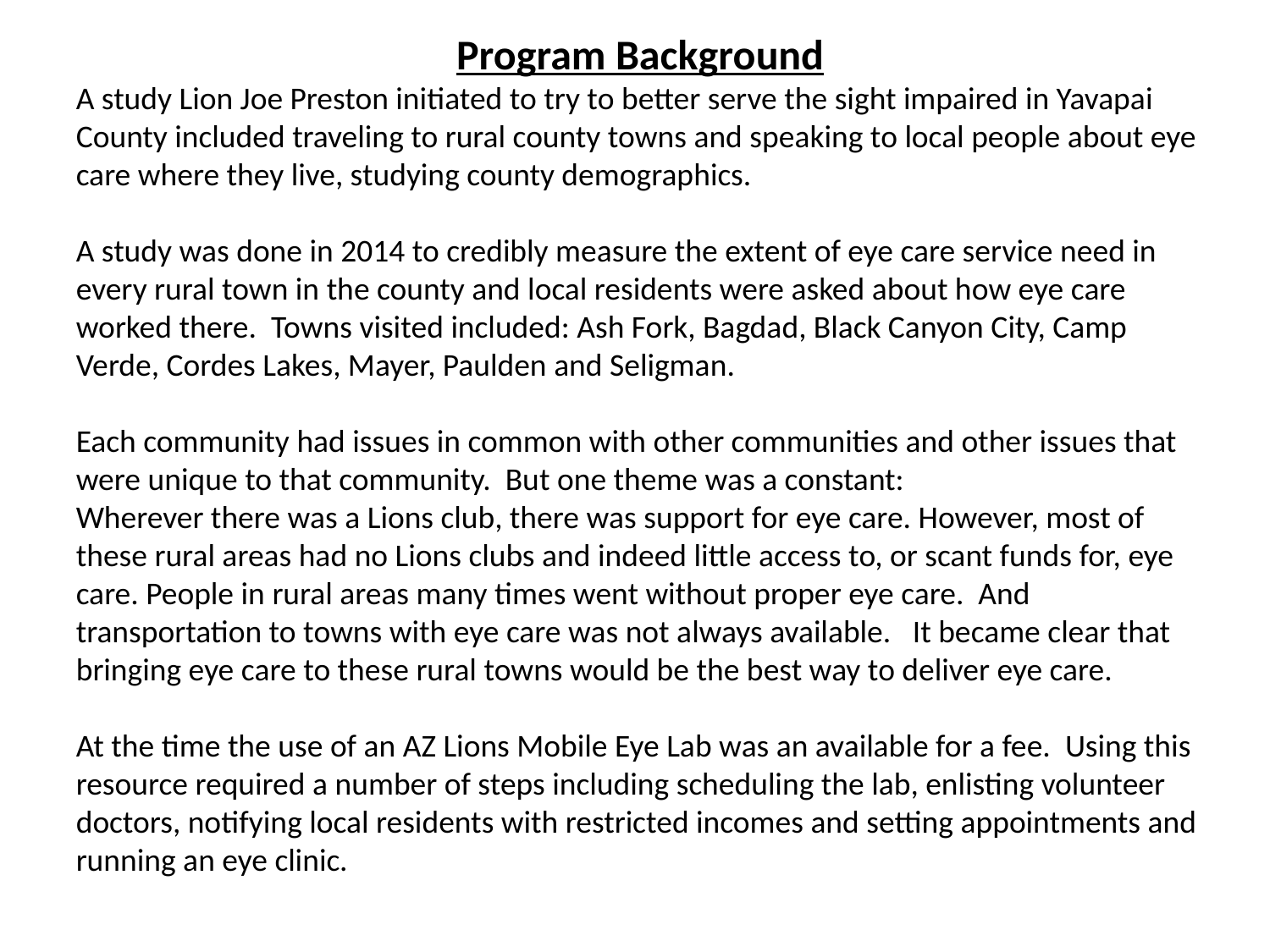

Program Background
A study Lion Joe Preston initiated to try to better serve the sight impaired in Yavapai County included traveling to rural county towns and speaking to local people about eye care where they live, studying county demographics.

A study was done in 2014 to credibly measure the extent of eye care service need in every rural town in the county and local residents were asked about how eye care worked there.  Towns visited included: Ash Fork, Bagdad, Black Canyon City, Camp Verde, Cordes Lakes, Mayer, Paulden and Seligman.

Each community had issues in common with other communities and other issues that were unique to that community.  But one theme was a constant:
Wherever there was a Lions club, there was support for eye care. However, most of these rural areas had no Lions clubs and indeed little access to, or scant funds for, eye care. People in rural areas many times went without proper eye care.  And transportation to towns with eye care was not always available.   It became clear that bringing eye care to these rural towns would be the best way to deliver eye care.

At the time the use of an AZ Lions Mobile Eye Lab was an available for a fee.  Using this resource required a number of steps including scheduling the lab, enlisting volunteer doctors, notifying local residents with restricted incomes and setting appointments and running an eye clinic.